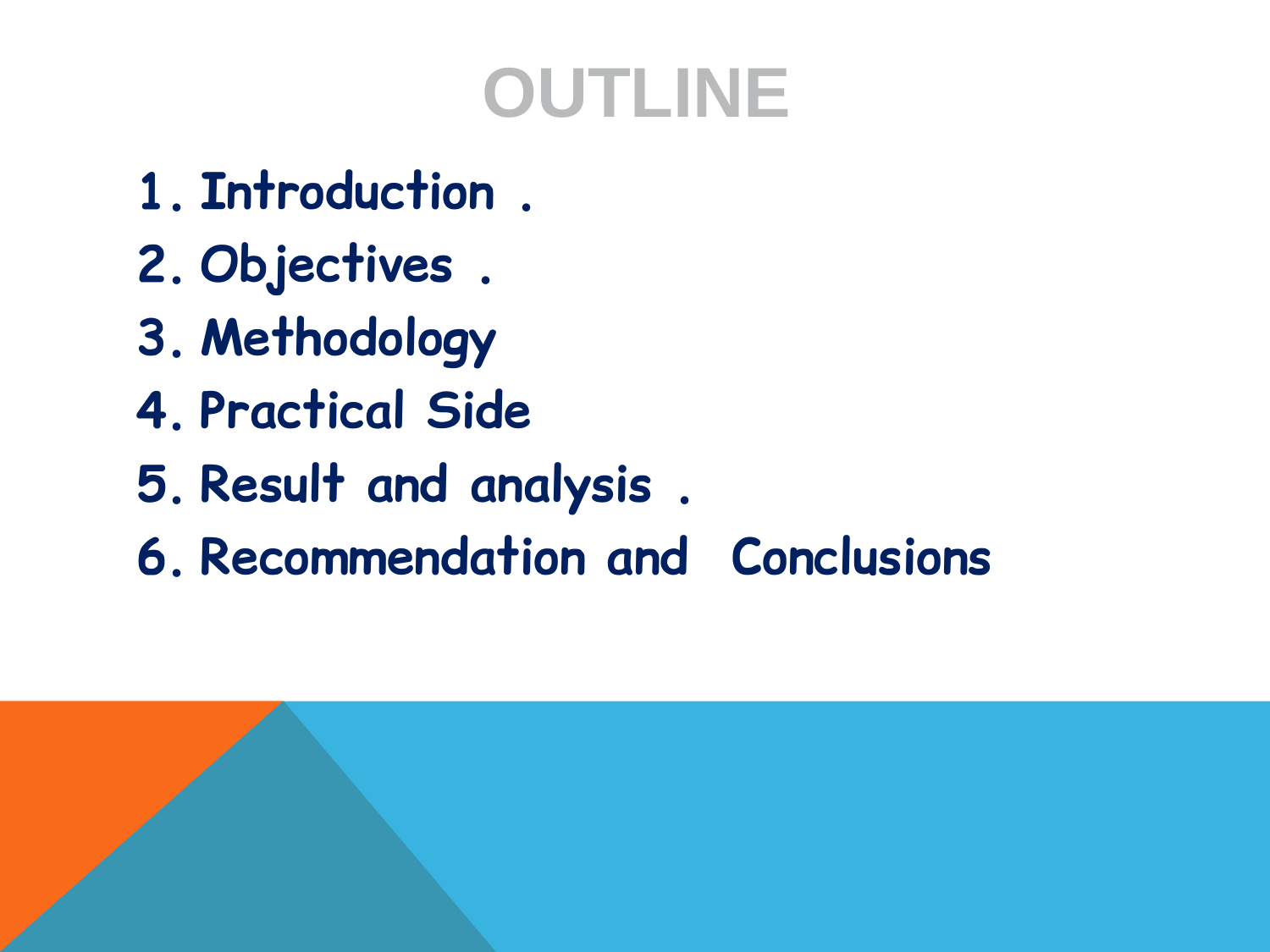

# Outline
Introduction .
Objectives .
Methodology
Practical Side
Result and analysis .
Recommendation and  Conclusions